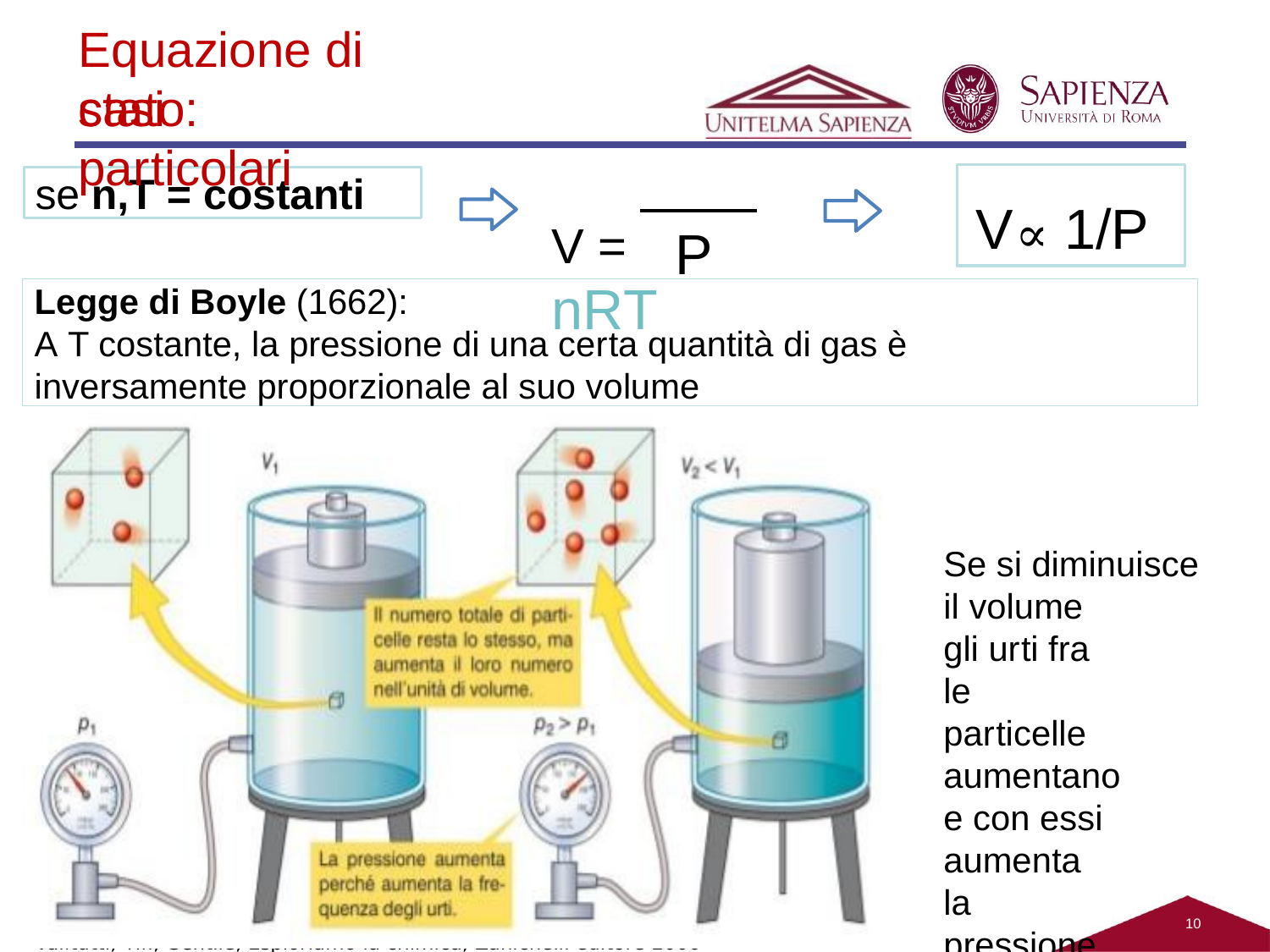

Equazione di stato:
casi particolari
V = nRT
V∝ 1/P
se n,T = costanti

P
Legge di Boyle (1662):
A T costante, la pressione di una certa quantità di gas è inversamente proporzionale al suo volume

Se si diminuisce
il volume
gli urti fra le particelle aumentano
e con essi aumenta
la pressione
10
Valitutti, Tifi, Gentile, Esploriamo la chimica, Zanichelli editore 2000